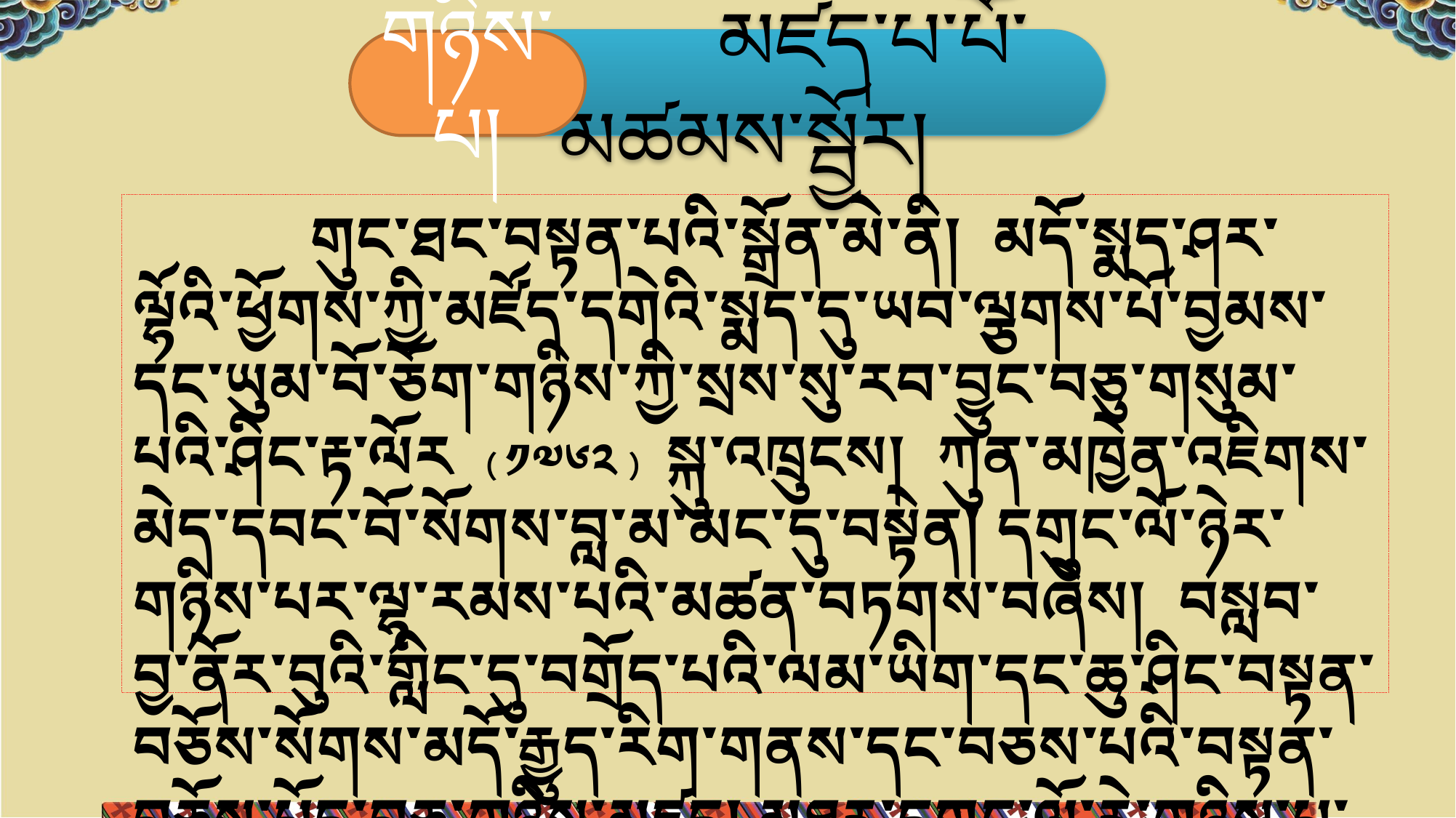

མཛད་པ་པོ་མཚམས་སྦྱོར།
གཉིས་པ།
                གུང་ཐང་བསྟན་པའི་སྒྲོན་མེ་ནི།  མདོ་སྨད་ཤར་ལྷོའི་ཕྱོགས་ཀྱི་མཛོད་དགེའི་སྨད་དུ་ཡབ་ལྕགས་པོ་བྱམས་དང་ཡུམ་བོ་ཅོག་གཉིས་ཀྱི་སྲས་སུ་རབ་བྱུང་བཅུ་གསུམ་པའི་ཤིང་རྟ་ལོར（༡༧༦༢）སྐུ་འཁྲུངས།  ཀུན་མཁྱེན་འཇིགས་མེད་དབང་བོ་སོགས་བླ་མ་མང་དུ་བསྟེན། དགུང་ལོ་ཉེར་གཉིས་པར་ལྷ་རམས་པའི་མཚན་བཏགས་བཞེས།  བསླབ་བྱ་ནོར་བུའི་གླིང་དུ་བགྲོད་པའི་ལམ་ཡིག་དང་ཆུ་ཤིང་བསྟན་བཅོས་སོགས་མདོ་རྒྱུད་རིག་གནས་དང་བཅས་པའི་བསྟན་བཅོས་པོད་བཅུ་གཉིས་མཛད། མཐར་དགུང་ལོ་རེ་གཉིས་པ་རབ་བྱུང་བཅུ་བཞི་པའི་ཆུ་ལུག་ལོར（༡༨༢༣）སྐུ་གཤེགས།